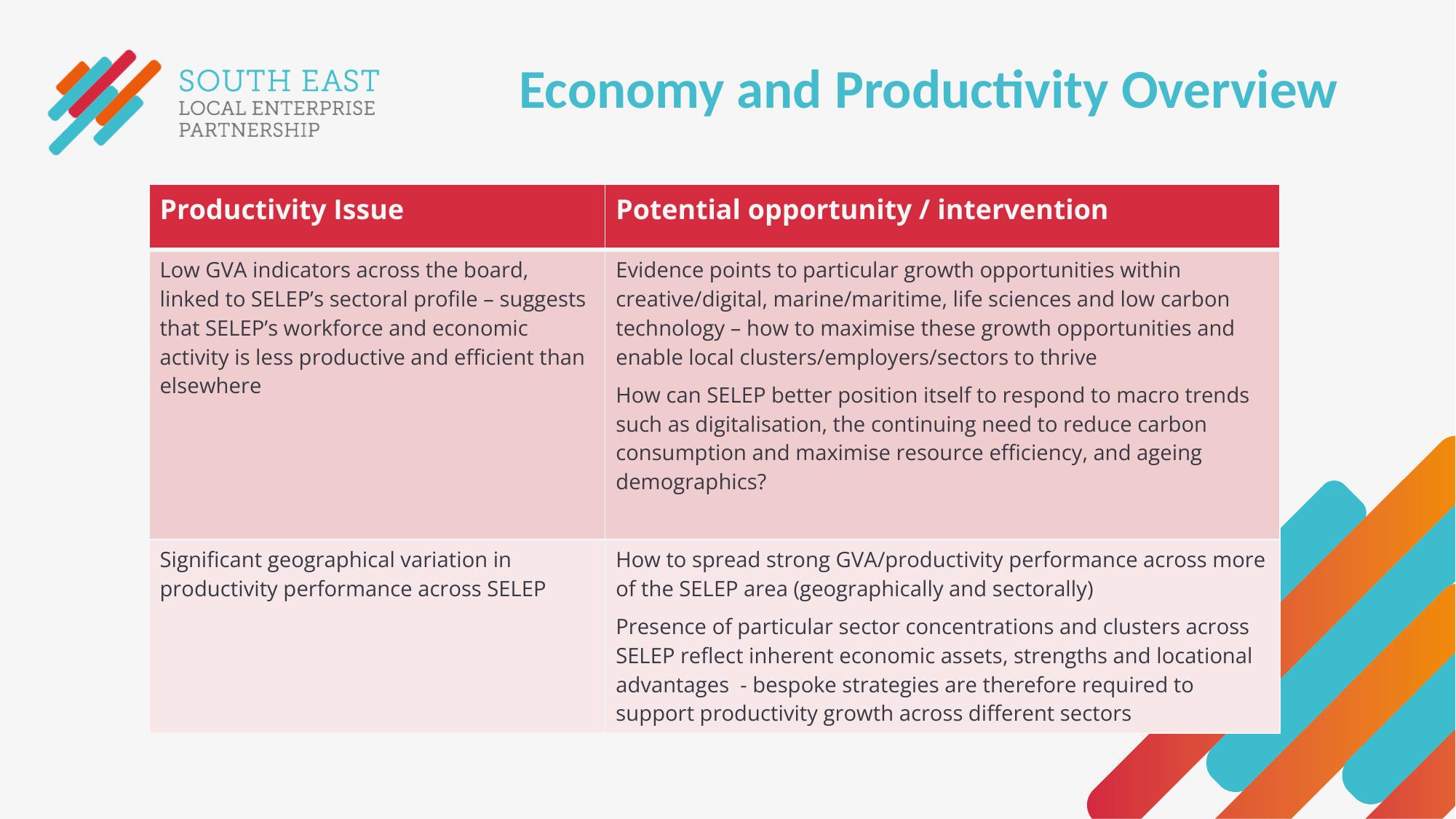

Economy and Productivity Overview
| Productivity Issue | Potential opportunity / intervention |
| --- | --- |
| Low GVA indicators across the board, linked to SELEP’s sectoral profile – suggests that SELEP’s workforce and economic activity is less productive and efficient than elsewhere | Evidence points to particular growth opportunities within creative/digital, marine/maritime, life sciences and low carbon technology – how to maximise these growth opportunities and enable local clusters/employers/sectors to thrive How can SELEP better position itself to respond to macro trends such as digitalisation, the continuing need to reduce carbon consumption and maximise resource efficiency, and ageing demographics? |
| Significant geographical variation in productivity performance across SELEP | How to spread strong GVA/productivity performance across more of the SELEP area (geographically and sectorally) Presence of particular sector concentrations and clusters across SELEP reflect inherent economic assets, strengths and locational advantages - bespoke strategies are therefore required to support productivity growth across different sectors |